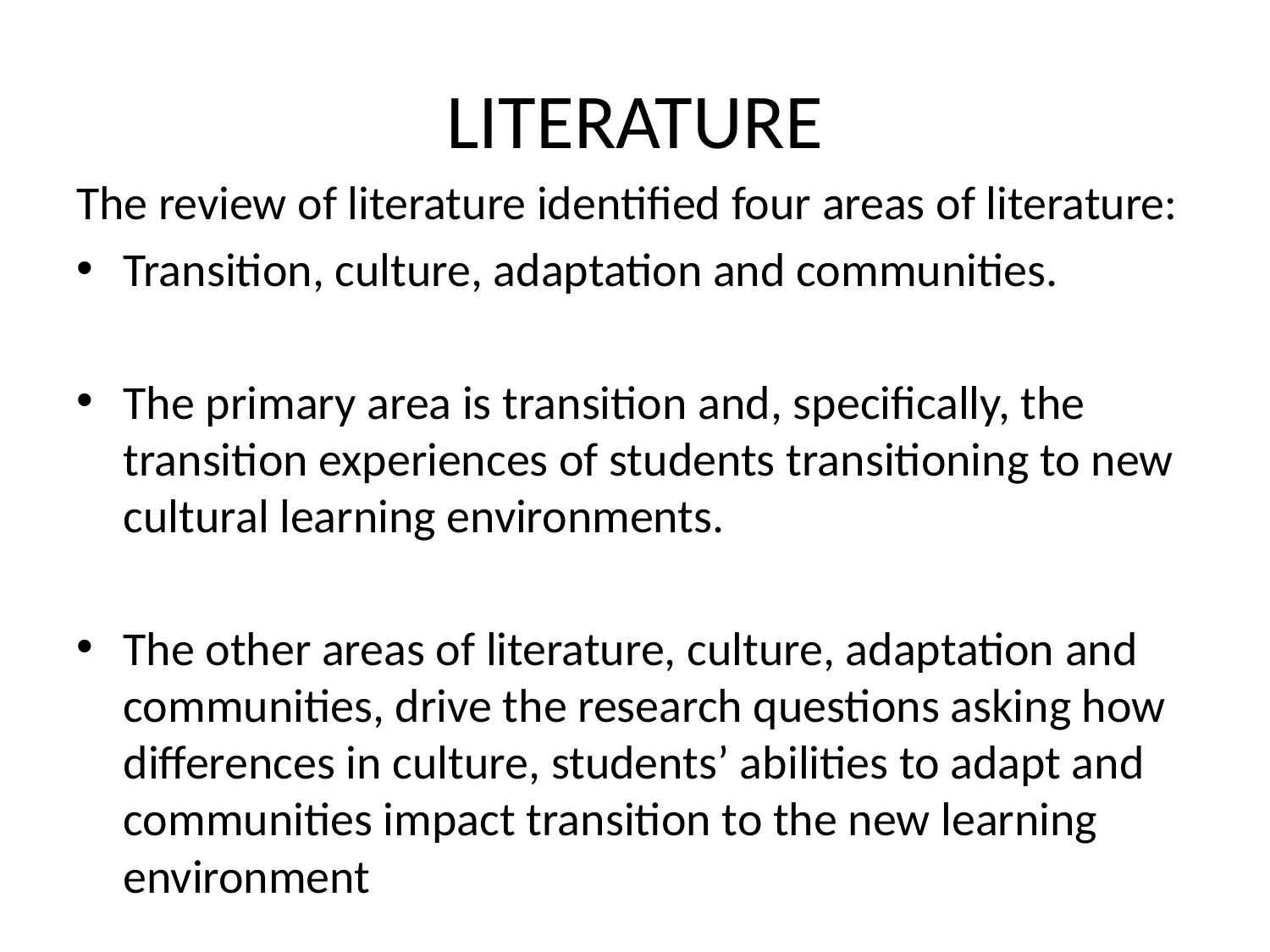

# LITERATURE
The review of literature identified four areas of literature:
Transition, culture, adaptation and communities.

The primary area is transition and, specifically, the transition experiences of students transitioning to new cultural learning environments.

The other areas of literature, culture, adaptation and communities, drive the research questions asking how differences in culture, students’ abilities to adapt and communities impact transition to the new learning environment